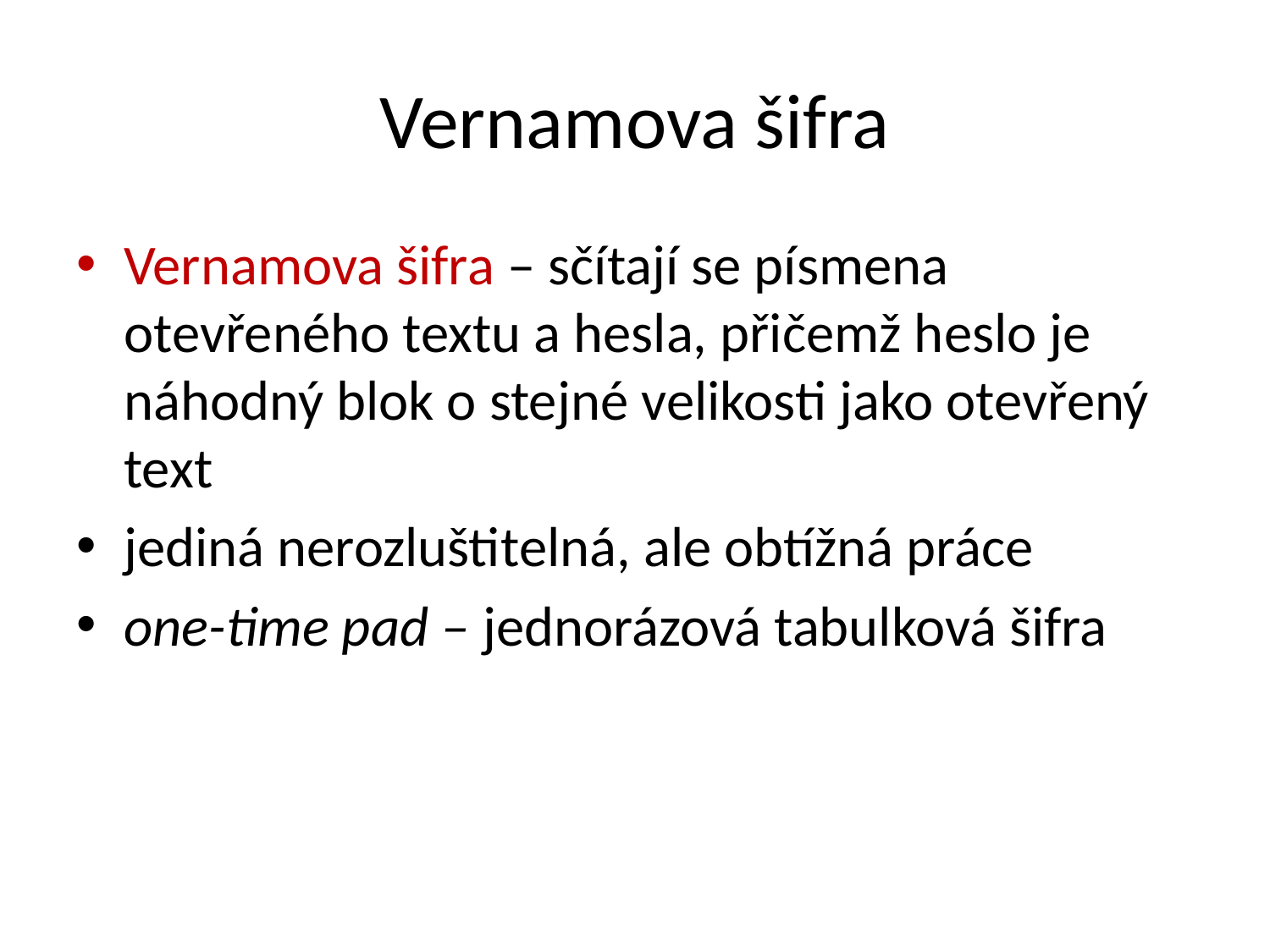

# Vernamova šifra
Vernamova šifra – sčítají se písmena otevřeného textu a hesla, přičemž heslo je náhodný blok o stejné velikosti jako otevřený text
jediná nerozluštitelná, ale obtížná práce
one-time pad – jednorázová tabulková šifra